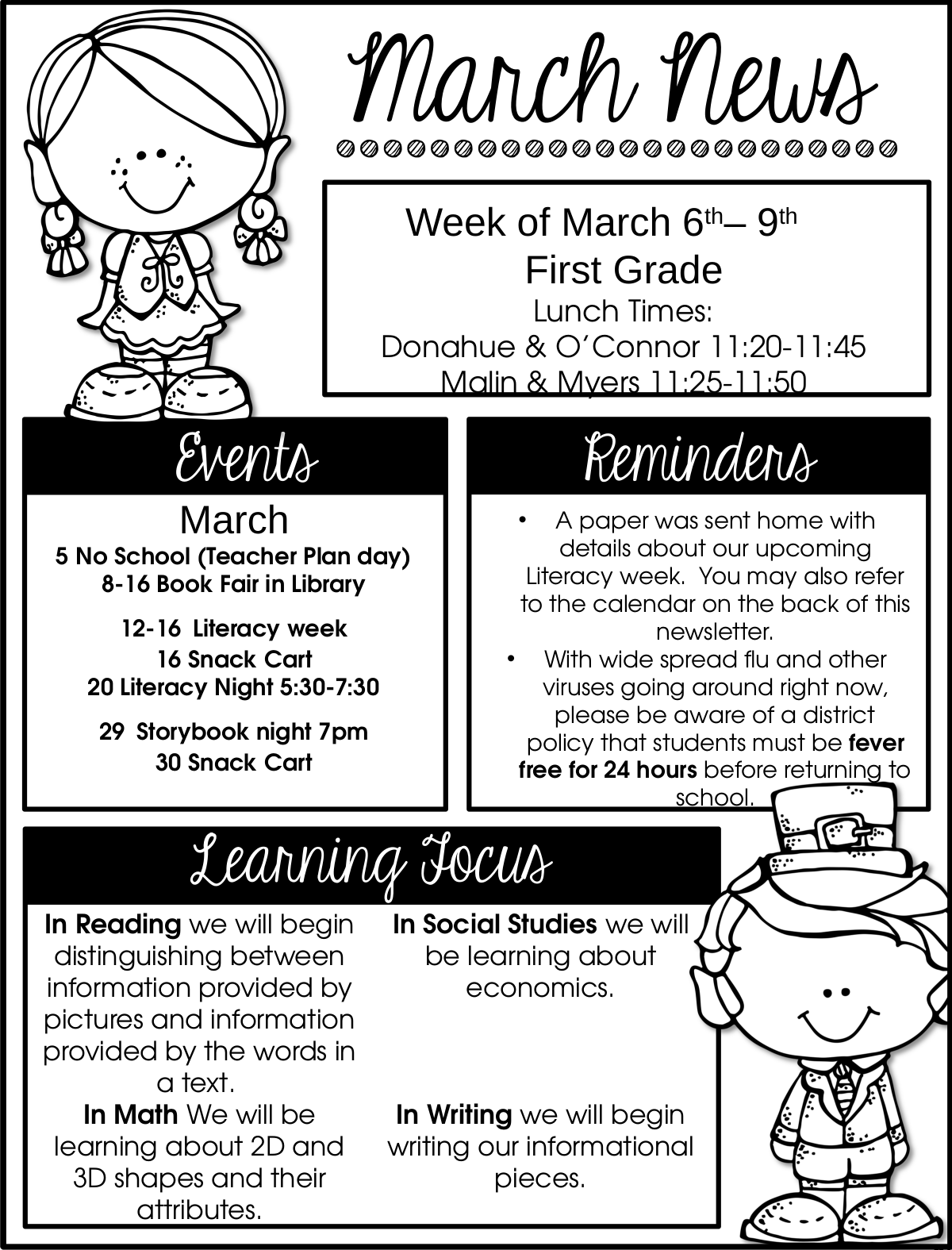

Week of March 6th– 9th
First Grade
Lunch Times:
Donahue & O’Connor 11:20-11:45
Malin & Myers 11:25-11:50

A paper was sent home with details about our upcoming Literacy week.  You may also refer to the calendar on the back of this newsletter.
With wide spread flu and other viruses going around right now, please be aware of a district policy that students must be fever free for 24 hours before returning to school.
March
5 No School (Teacher Plan day)
8-16 Book Fair in Library
12-16 Literacy week
16 Snack Cart
20 Literacy Night 5:30-7:30
29 Storybook night 7pm
30 Snack Cart
In Reading we will begin distinguishing between information provided by pictures and information provided by the words in a text.
In Math We will be learning about 2D and 3D shapes and their attributes.
In Social Studies we will be learning about economics.

In Writing we will begin writing our informational pieces.